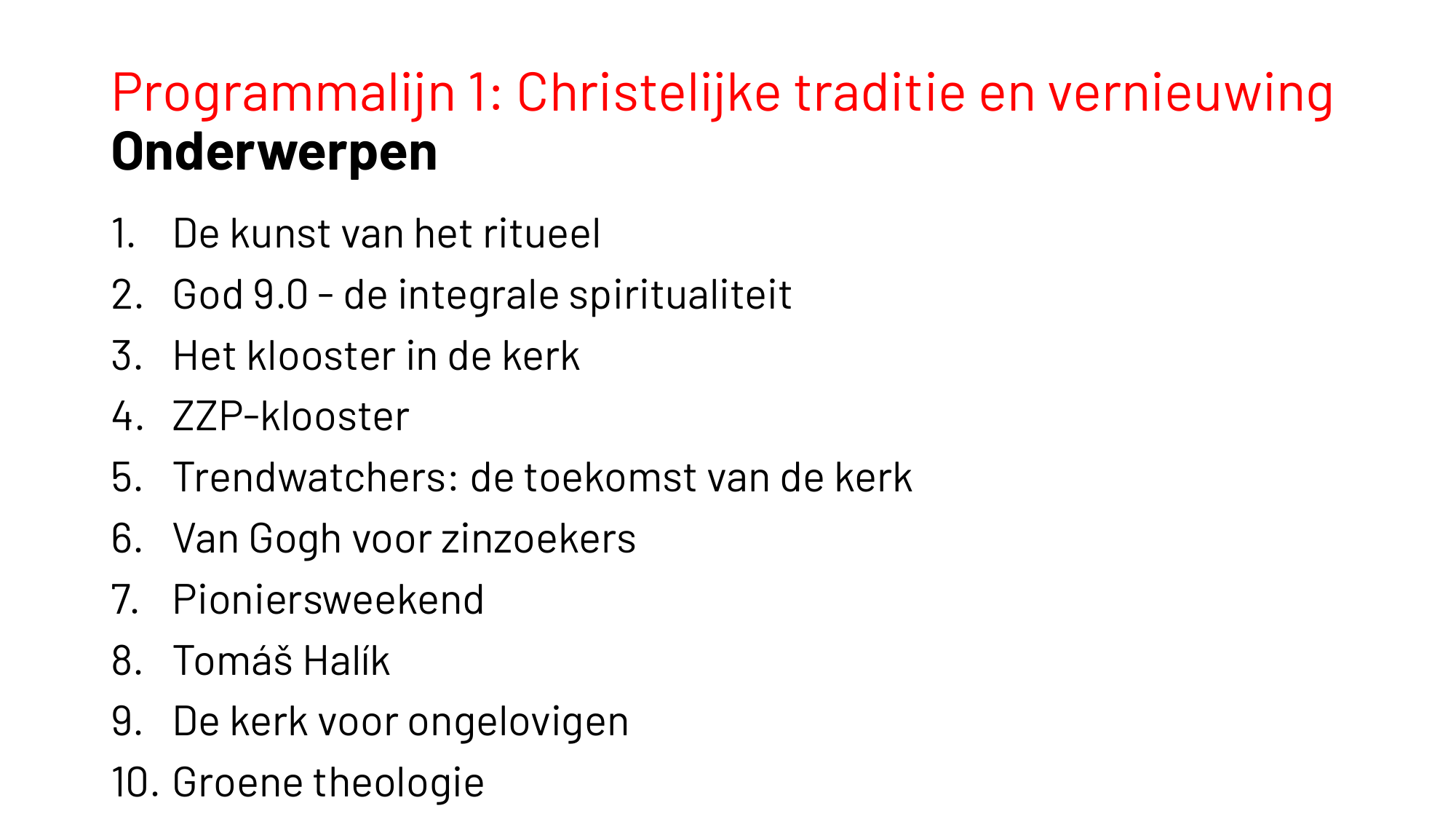

# Programmalijn 1: Christelijke traditie en vernieuwing Onderwerpen
De kunst van het ritueel
God 9.0 - de integrale spiritualiteit
Het klooster in de kerk
ZZP-klooster
Trendwatchers: de toekomst van de kerk
Van Gogh voor zinzoekers
Pioniersweekend
Tomáš Halík
De kerk voor ongelovigen
Groene theologie